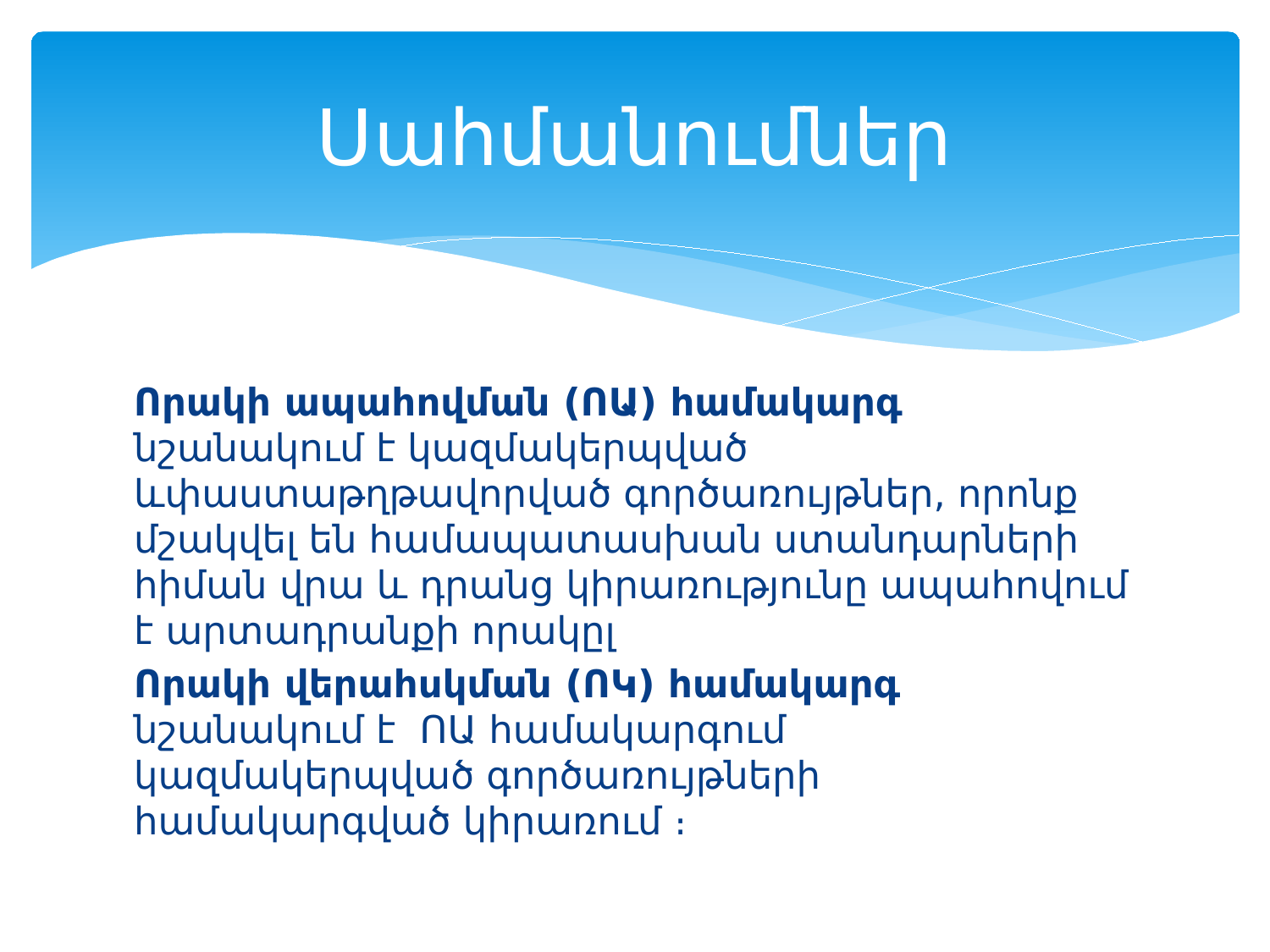

# Սահմանումներ
Որակի ապահովման (ՈԱ) համակարգ նշանակում է կազմակերպված ևփաստաթղթավորված գործառույթներ, որոնք մշակվել են համապատասխան ստանդարների հիման վրա և դրանց կիրառությունը ապահովում է արտադրանքի որակըլ
Որակի վերահսկման (ՈԿ) համակարգ նշանակում է  ՈԱ համակարգում կազմակերպված գործառույթների համակարգված կիրառում ։